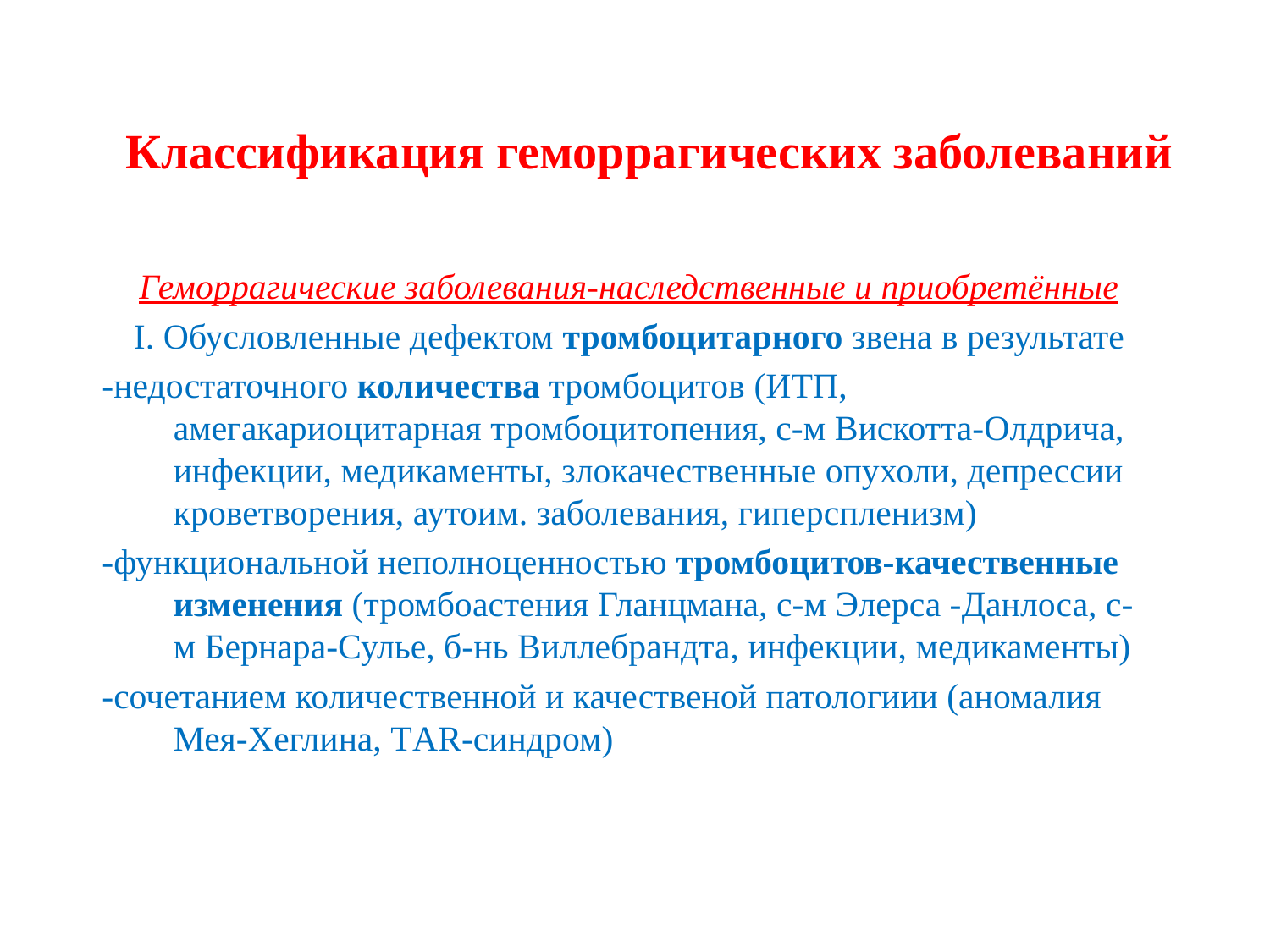

# Классификация геморрагических заболеваний
Геморрагические заболевания-наследственные и приобретённые
I. Обусловленные дефектом тромбоцитарного звена в результате
-недостаточного количества тромбоцитов (ИТП, амегакариоцитарная тромбоцитопения, с-м Вискотта-Олдрича, инфекции, медикаменты, злокачественные опухоли, депрессии кроветворения, аутоим. заболевания, гиперспленизм)
-функциональной неполноценностью тромбоцитов-качественные изменения (тромбоастения Гланцмана, с-м Элерса -Данлоса, с-м Бернара-Сулье, б-нь Виллебрандта, инфекции, медикаменты)
-сочетанием количественной и качественой патологиии (аномалия Мея-Хеглина, ТAR-синдром)